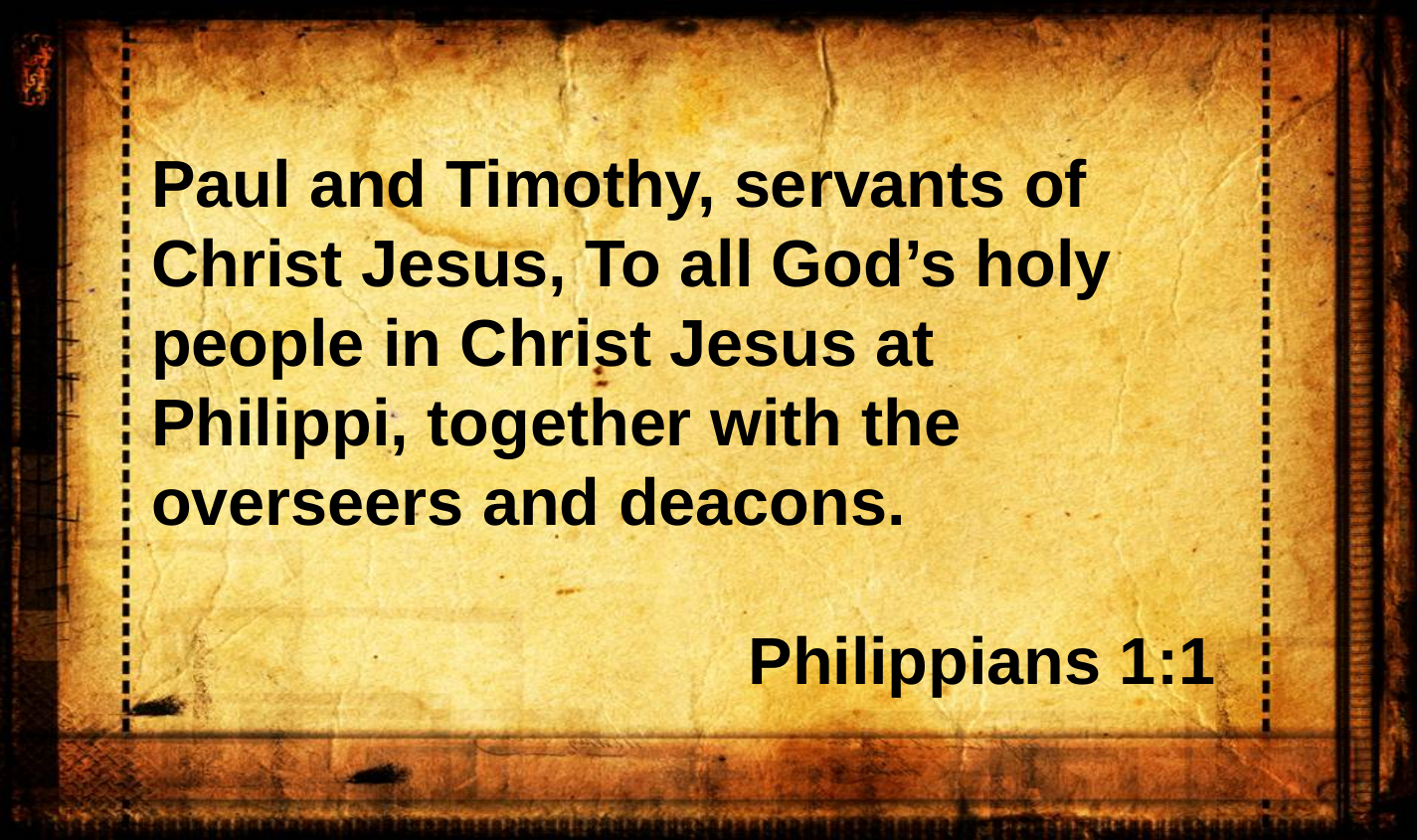

Paul and Timothy, servants of Christ Jesus, To all God’s holy people in Christ Jesus at Philippi, together with the overseers and deacons.

Philippians 1:1